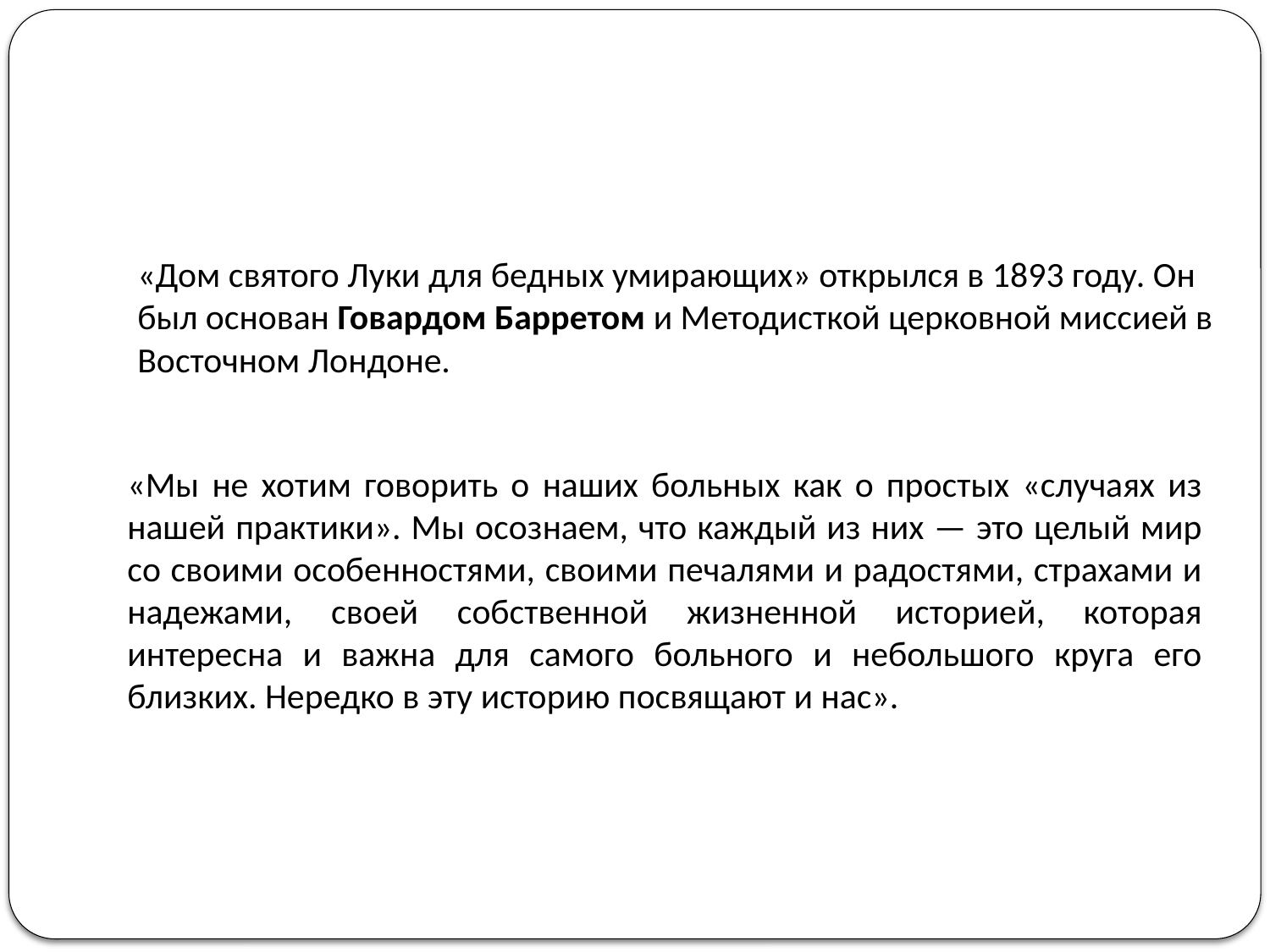

«Дом святого Луки для бедных умирающих» открылся в 1893 году. Он был основан Говардом Барретом и Методисткой церковной миссией в Восточном Лондоне.
«Мы не хотим говорить о наших больных как о простых «случаях из нашей практики». Мы осознаем, что каждый из них — это целый мир со своими особенностями, своими печалями и радостями, страхами и надежами, своей собственной жизненной историей, которая интересна и важна для самого больного и небольшого круга его близких. Нередко в эту историю посвящают и нас».